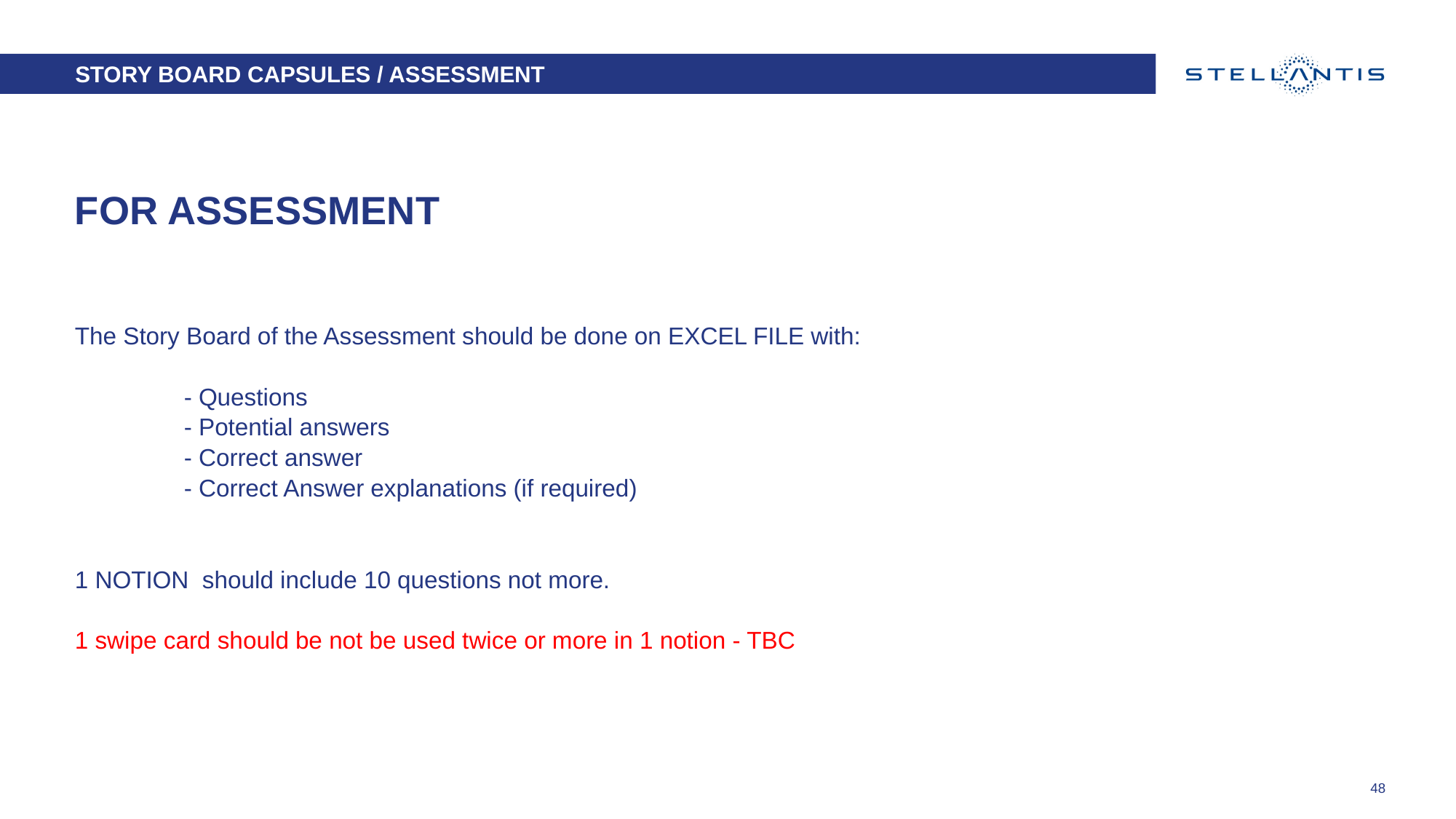

STORY BOARD CAPSULES / ASSESSMENT
# FOR ASSESSMENT
The Story Board of the Assessment should be done on EXCEL FILE with:

	- Questions
	- Potential answers
	- Correct answer
	- Correct Answer explanations (if required)

1 NOTION  should include 10 questions not more.

1 swipe card should be not be used twice or more in 1 notion - TBC

48